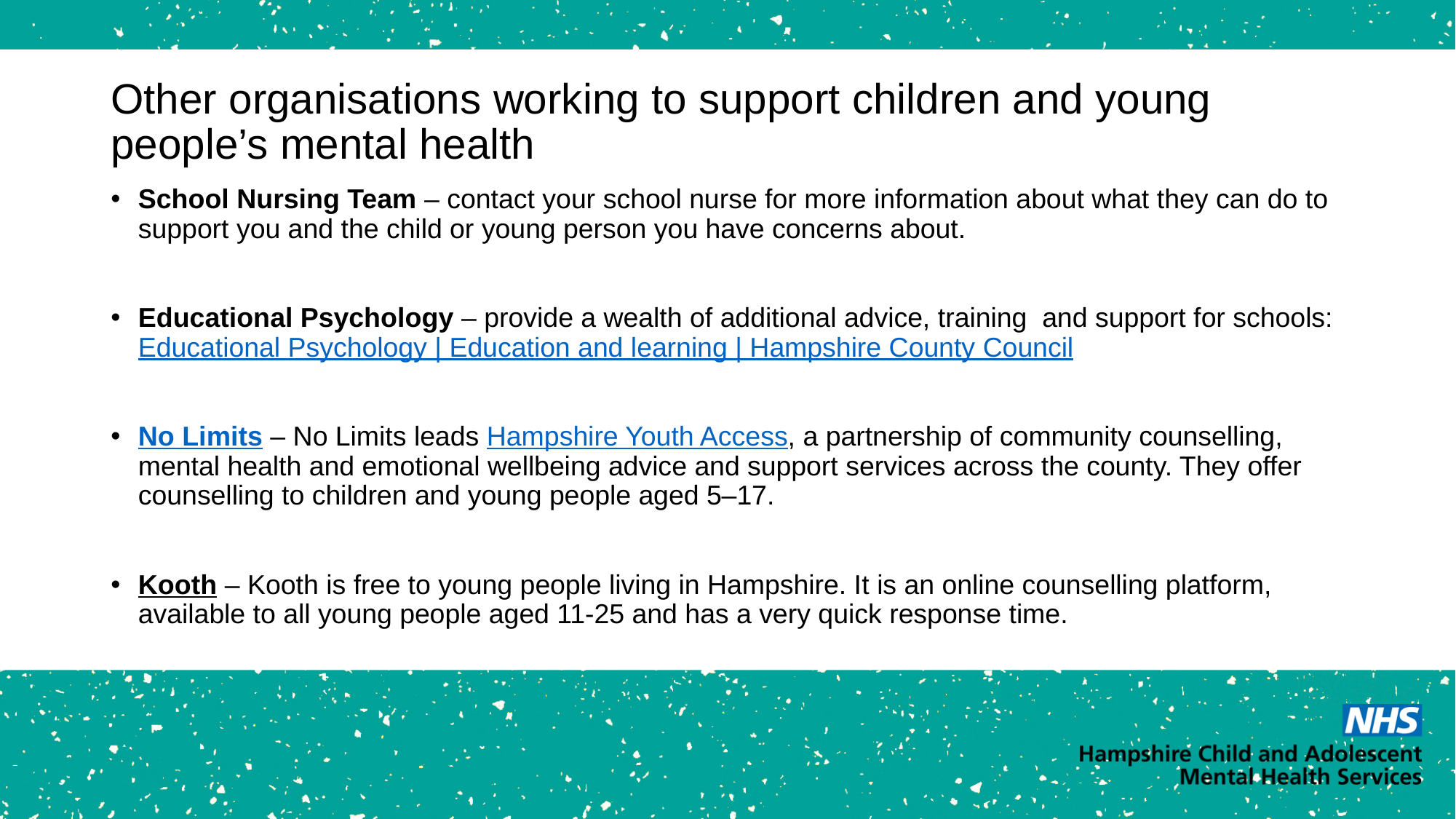

# Other organisations working to support children and young people’s mental health
School Nursing Team – contact your school nurse for more information about what they can do to support you and the child or young person you have concerns about.

Educational Psychology – provide a wealth of additional advice, training  and support for schools: Educational Psychology | Education and learning | Hampshire County Council

No Limits – No Limits leads Hampshire Youth Access, a partnership of community counselling, mental health and emotional wellbeing advice and support services across the county. They offer counselling to children and young people aged 5–17.

Kooth – Kooth is free to young people living in Hampshire. It is an online counselling platform, available to all young people aged 11-25 and has a very quick response time.